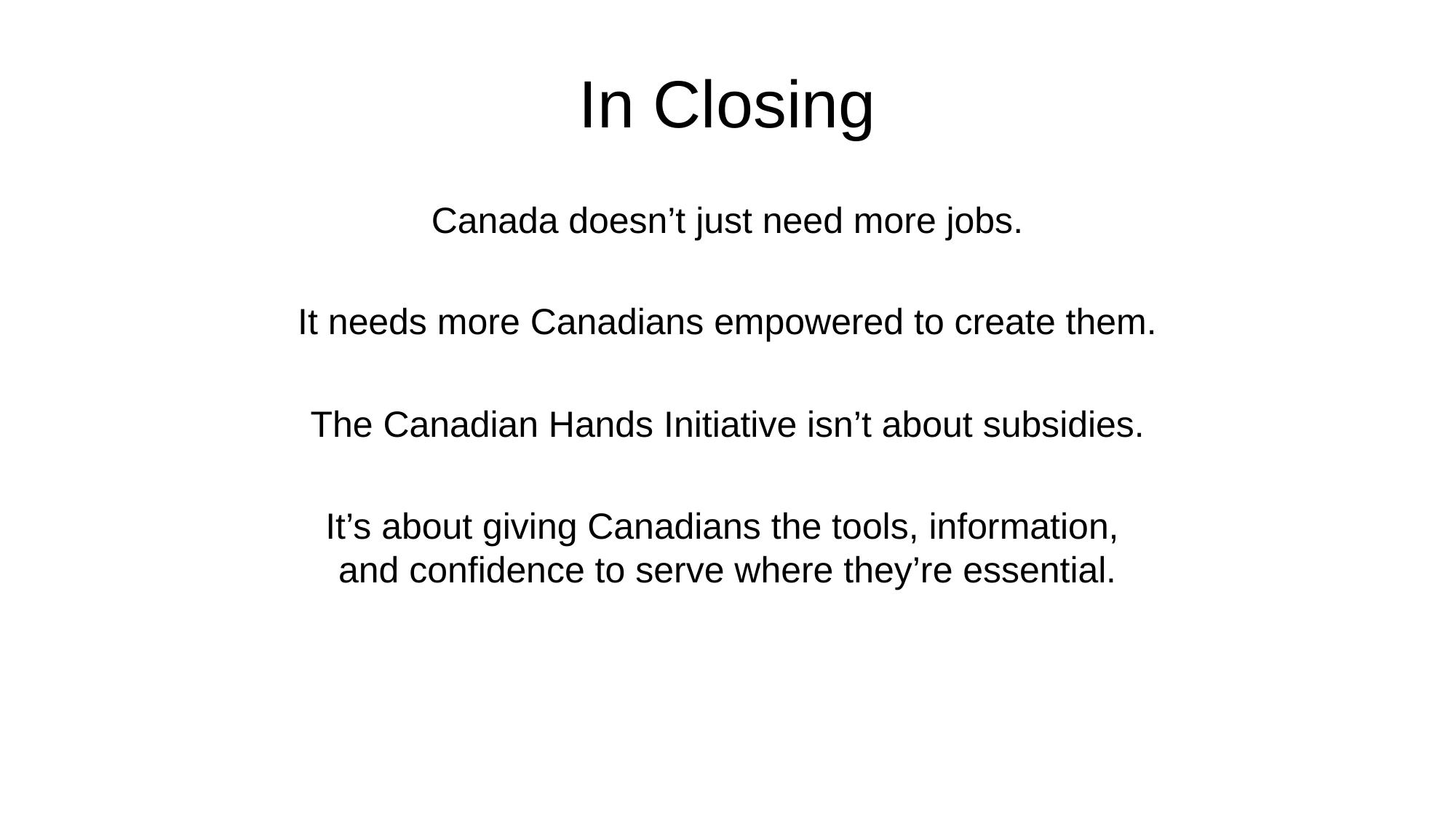

# In Closing
Canada doesn’t just need more jobs.

It needs more Canadians empowered to create them.

The Canadian Hands Initiative isn’t about subsidies.

It’s about giving Canadians the tools, information,
and confidence to serve where they’re essential.